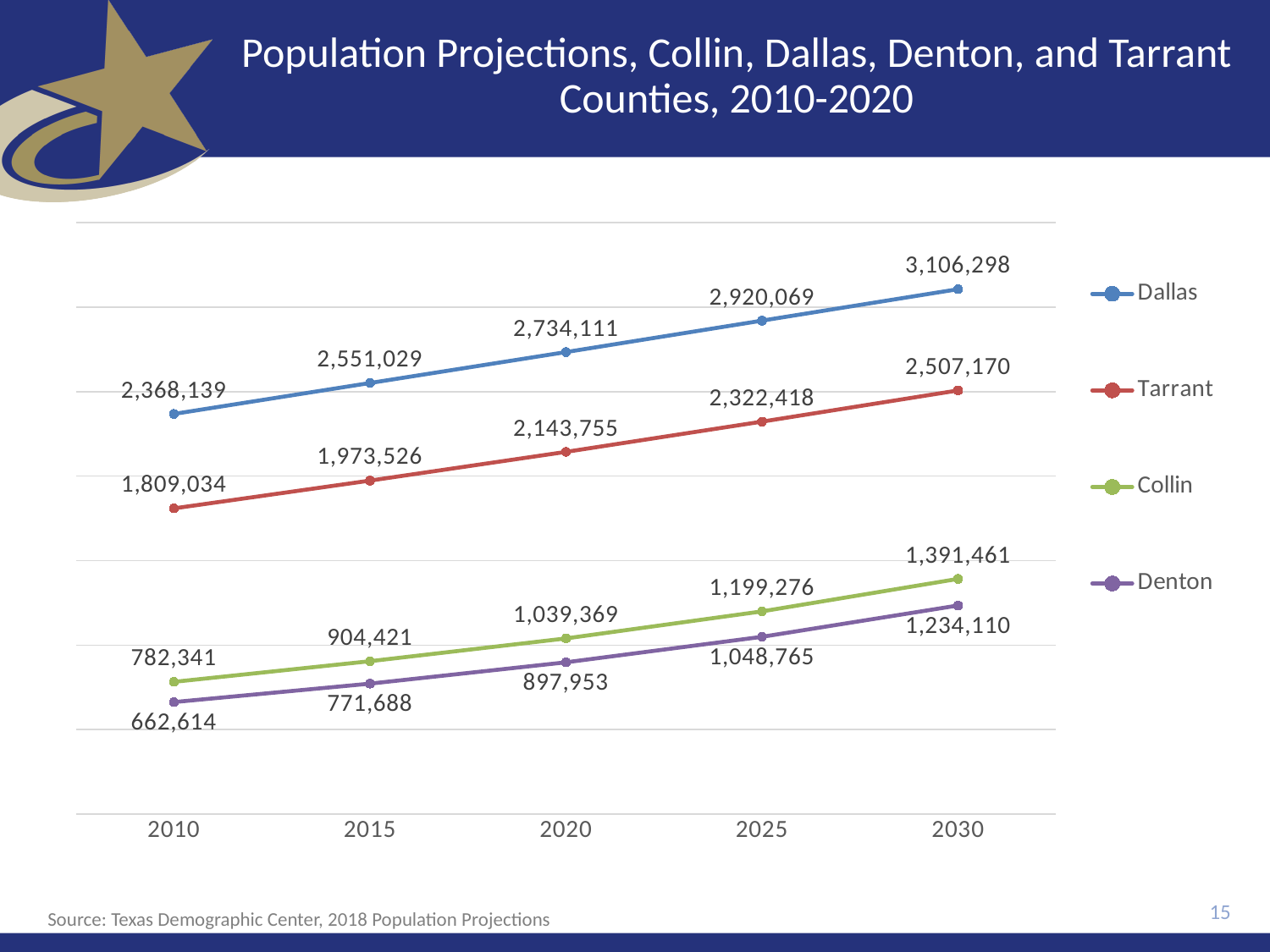

# Population Projections, Collin, Dallas, Denton, and Tarrant Counties, 2010-2020

### Chart

| Category | Dallas | Tarrant | Collin | Denton |
|---|---|---|---|---|
| 2010 | 2368139.0 | 1809034.0 | 782341.0 | 662614.0 |
| 2015 | 2551029.0 | 1973526.0 | 904421.0 | 771688.0 |
| 2020 | 2734111.0 | 2143755.0 | 1039369.0 | 897953.0 |
| 2025 | 2920069.0 | 2322418.0 | 1199276.0 | 1048765.0 |
| 2030 | 3106298.0 | 2507170.0 | 1391461.0 | 1234110.0 |
15
Source: Texas Demographic Center, 2018 Population Projections